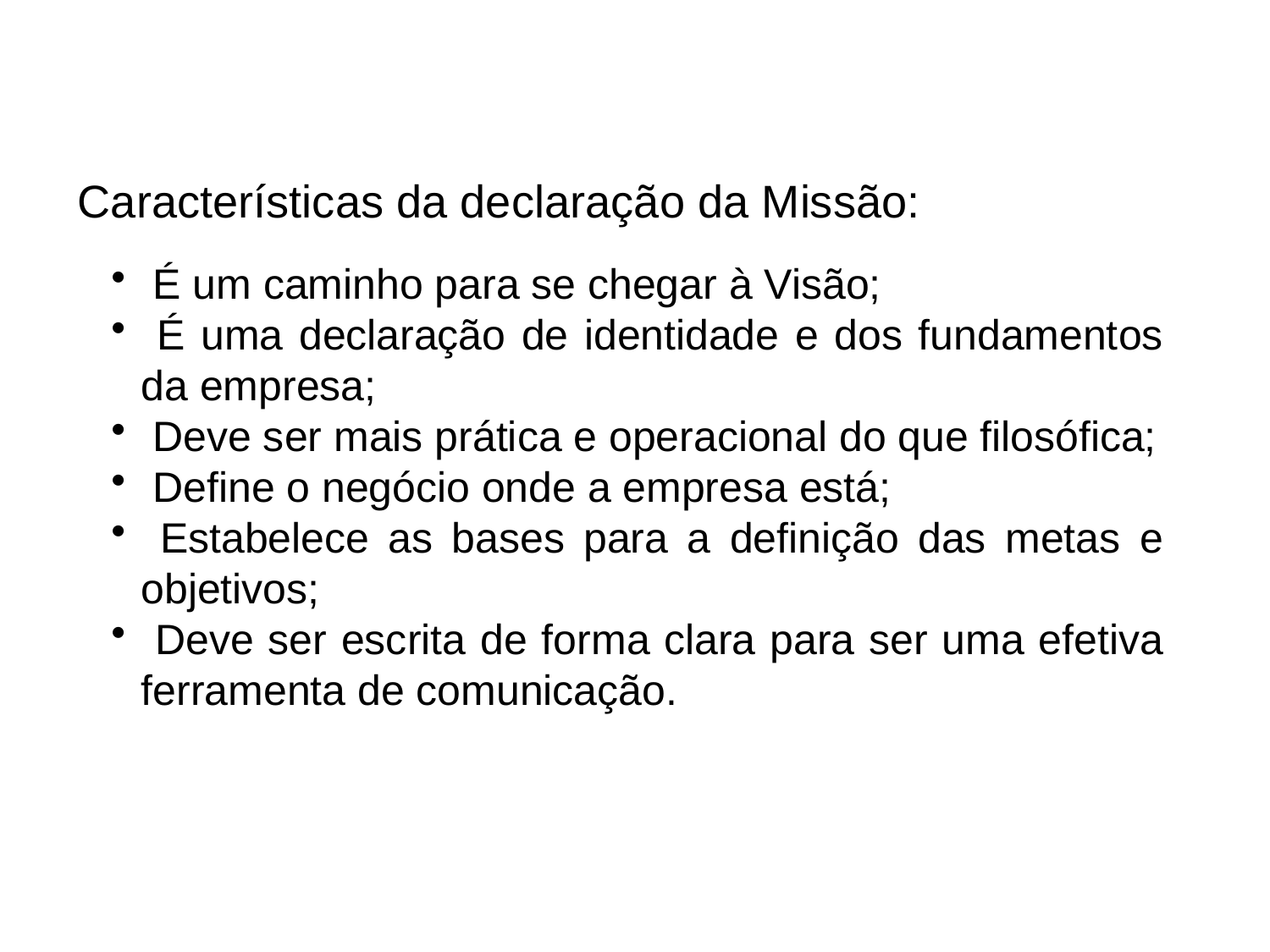

Características da declaração da Missão:

 É um caminho para se chegar à Visão;
 É uma declaração de identidade e dos fundamentos da empresa;
 Deve ser mais prática e operacional do que filosófica;
 Define o negócio onde a empresa está;
 Estabelece as bases para a definição das metas e objetivos;
 Deve ser escrita de forma clara para ser uma efetiva ferramenta de comunicação.